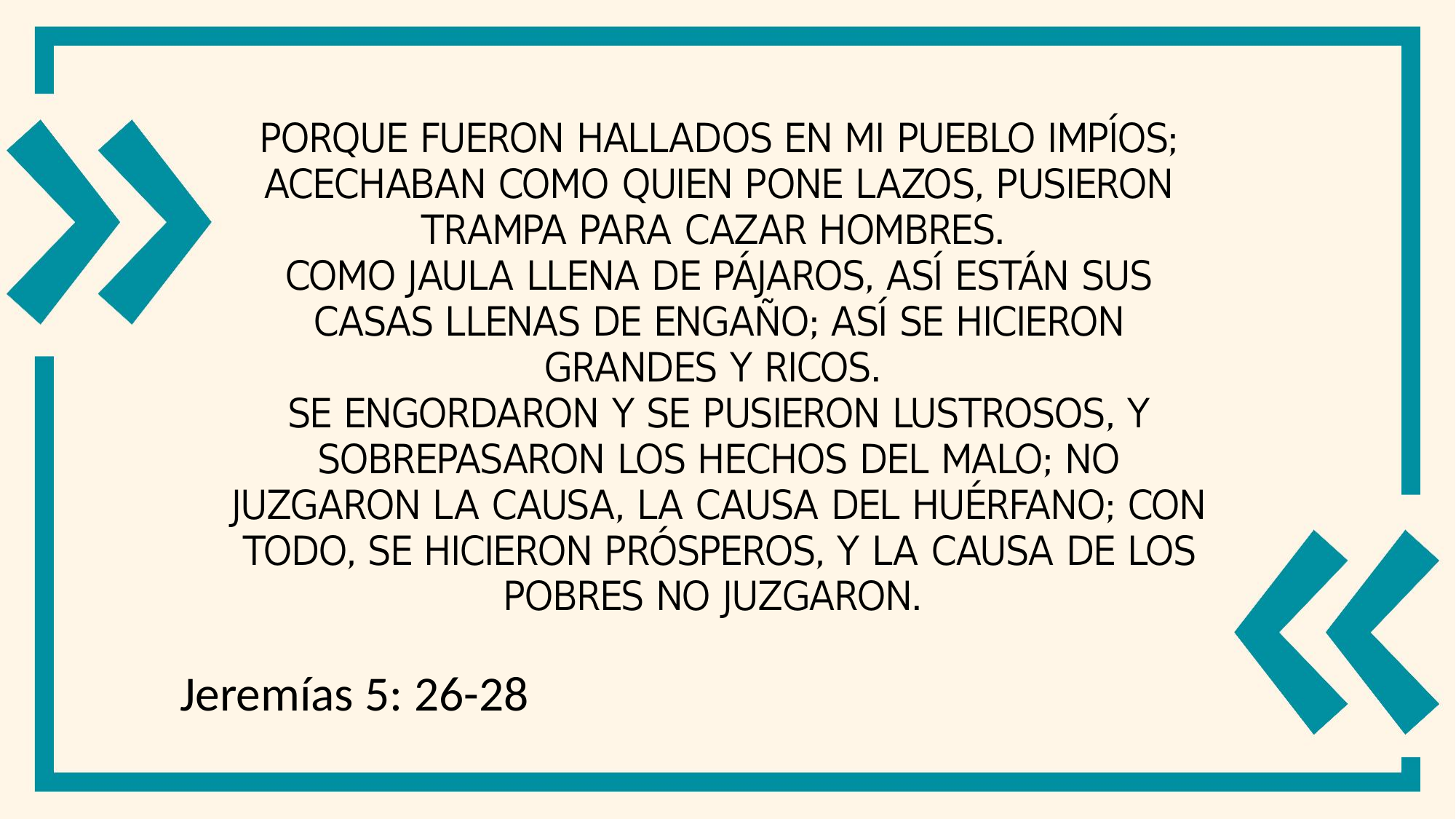

# Porque fueron hallados en mi pueblo impíos; acechaban como quien pone lazos, pusieron trampa para cazar hombres. Como jaula llena de pájaros, así están sus casas llenas de engaño; así se hicieron grandes y ricos. Se engordaron y se pusieron lustrosos, y sobrepasaron los hechos del malo; no juzgaron la causa, la causa del huérfano; con todo, se hicieron prósperos, y la causa de los pobres no juzgaron.
Jeremías 5: 26-28